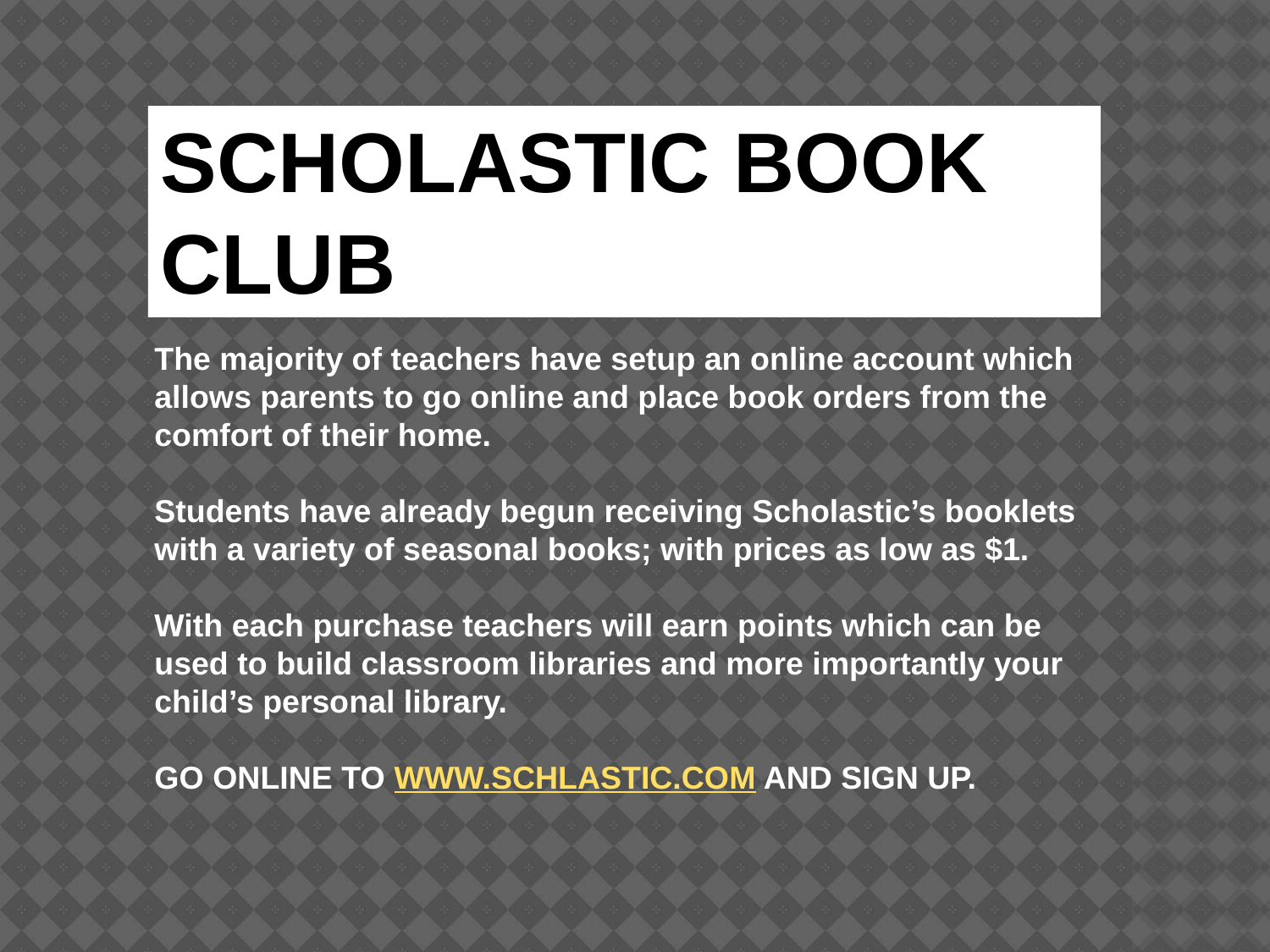

SCHOLASTIC BOOK CLUB
# The majority of teachers have setup an online account which allows parents to go online and place book orders from the comfort of their home. Students have already begun receiving Scholastic’s booklets with a variety of seasonal books; with prices as low as $1. With each purchase teachers will earn points which can be used to build classroom libraries and more importantly your child’s personal library. GO ONLINE TO WWW.SCHLASTIC.COM AND SIGN UP.